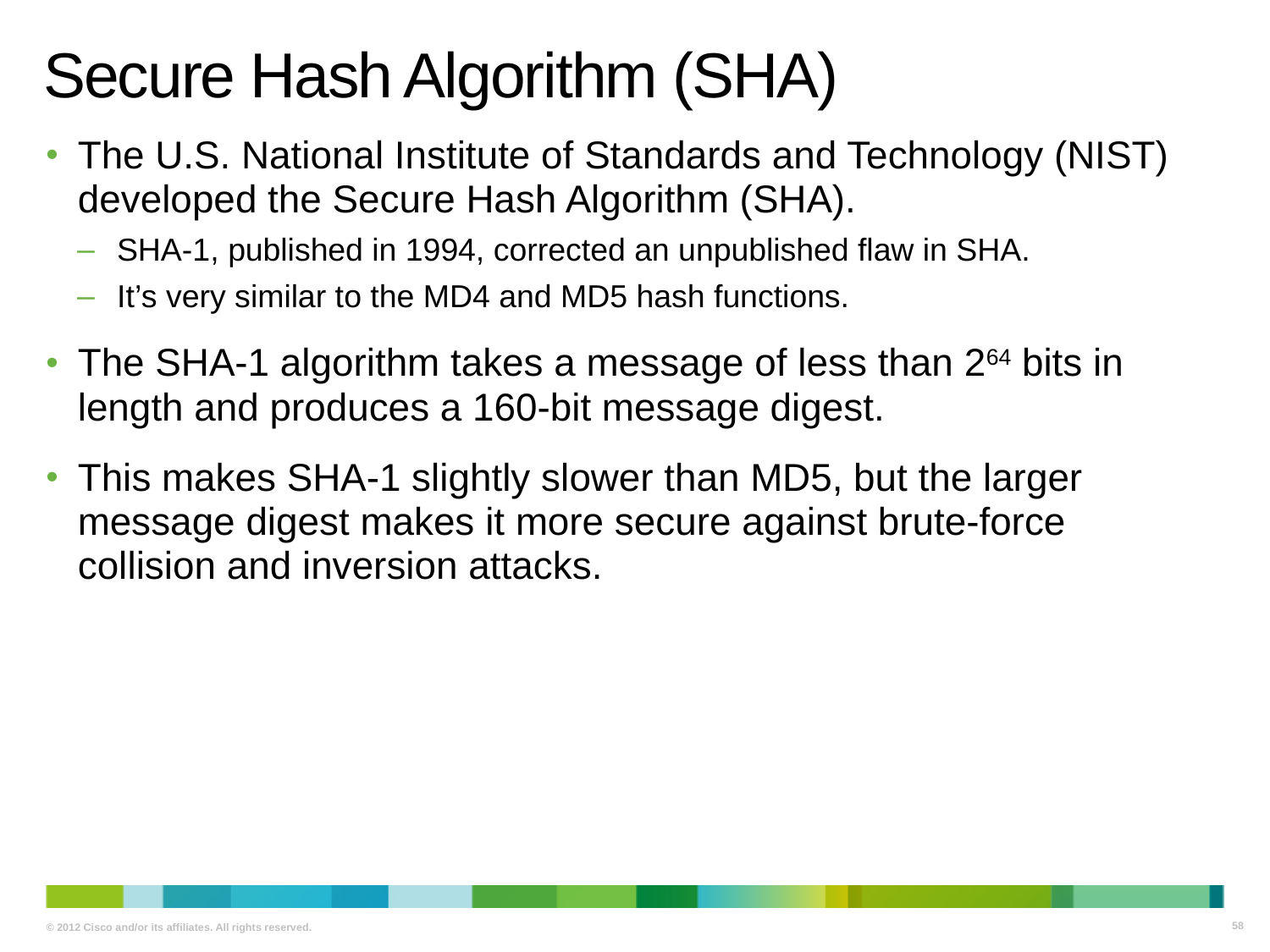

# Secure Hash Algorithm (SHA)
The U.S. National Institute of Standards and Technology (NIST) developed the Secure Hash Algorithm (SHA).
SHA-1, published in 1994, corrected an unpublished flaw in SHA.
It’s very similar to the MD4 and MD5 hash functions.
The SHA-1 algorithm takes a message of less than 264 bits in length and produces a 160-bit message digest.
This makes SHA-1 slightly slower than MD5, but the larger message digest makes it more secure against brute-force collision and inversion attacks.